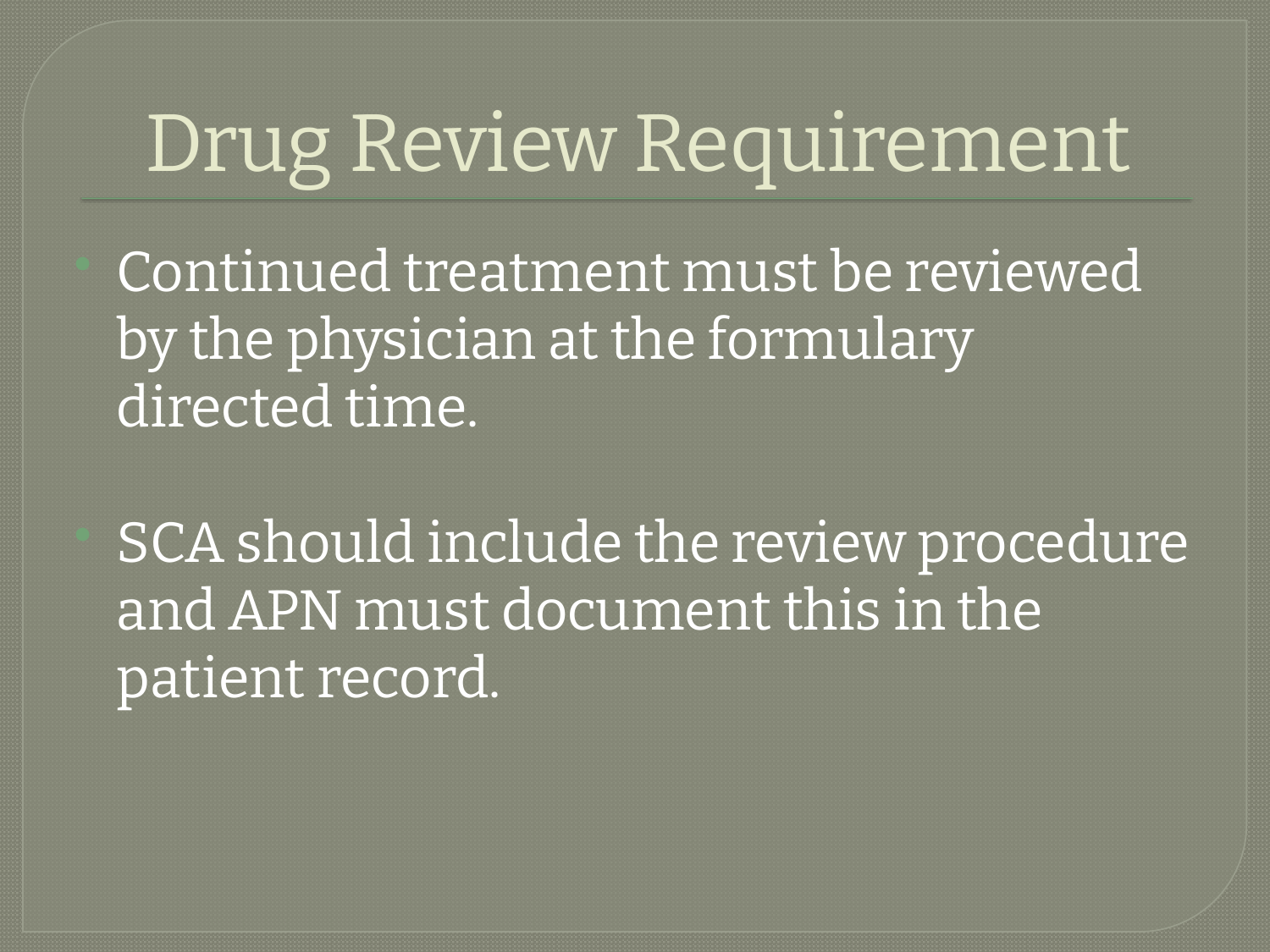

# Drug Review Requirement
Continued treatment must be reviewed by the physician at the formulary directed time.

SCA should include the review procedure and APN must document this in the patient record.